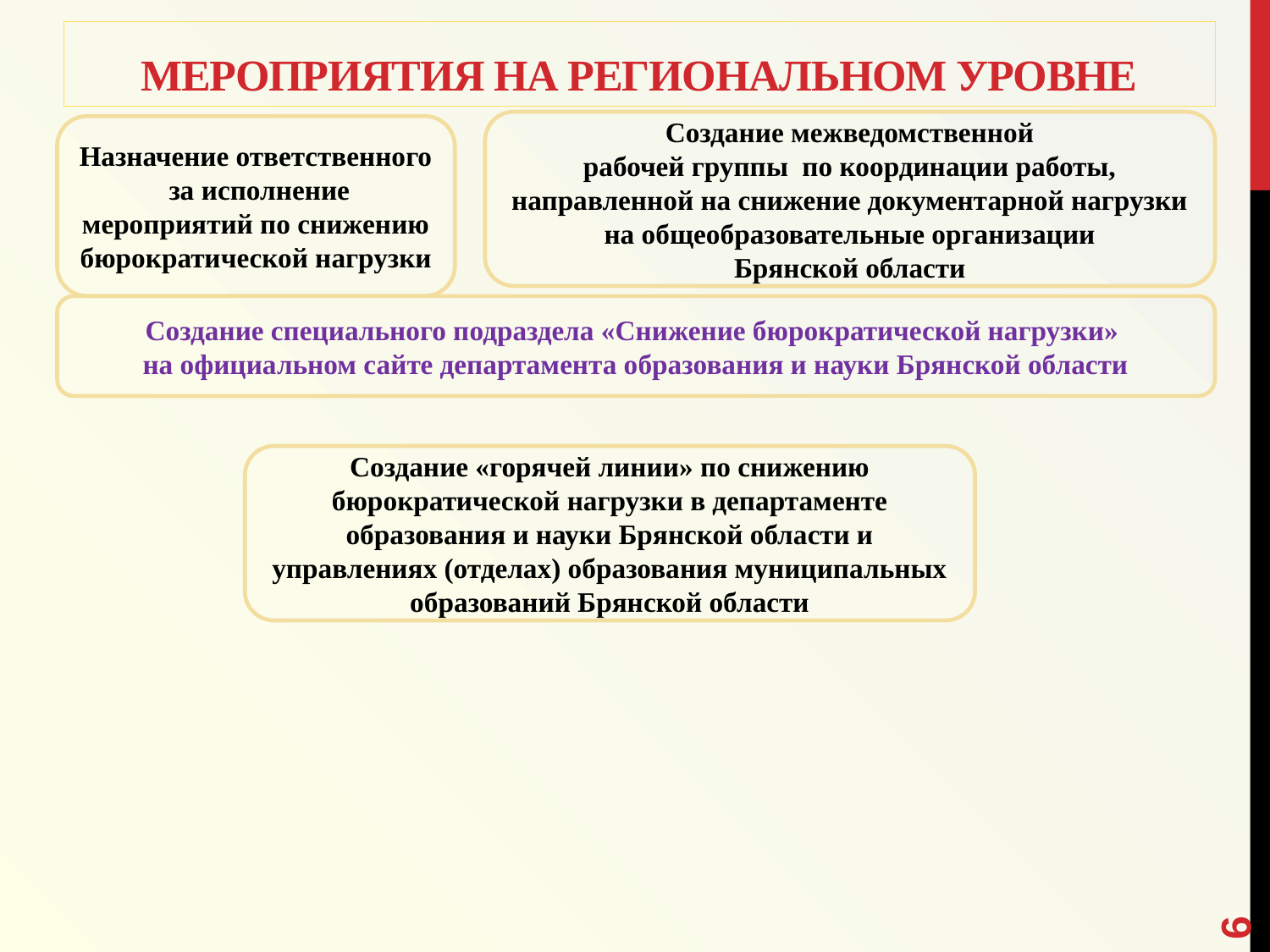

# МЕРОПРИЯТИЯ НА РЕГИОНАЛЬНОМ УРОВНЕ
Создание межведомственной
рабочей группы  по координации работы, направленной на снижение документарной нагрузки на общеобразовательные организации
 Брянской области
Назначение ответственного
 за исполнение мероприятий по снижению бюрократической нагрузки
Создание специального подраздела «Снижение бюрократической нагрузки»
на официальном сайте департамента образования и науки Брянской области
Создание «горячей линии» по снижению бюрократической нагрузки в департаменте образования и науки Брянской области и управлениях (отделах) образования муниципальных образований Брянской области
6